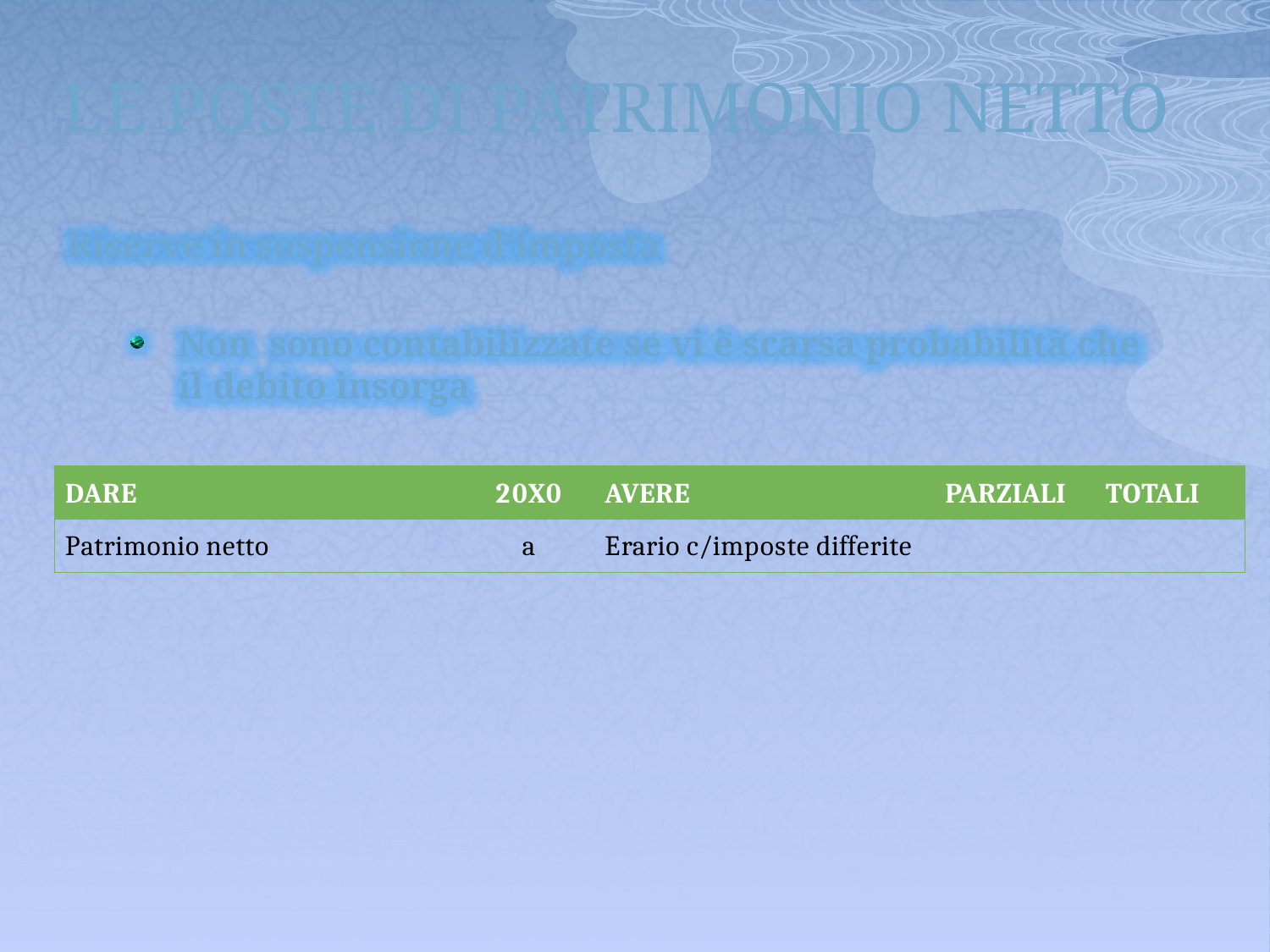

# LE POSTE DI PATRIMONIO NETTO
Riserve in sospensione d’imposta

Non  sono contabilizzate se vi è scarsa probabilità che il debito insorga

| DARE | 20X0 | AVERE | PARZIALI | TOTALI |
| --- | --- | --- | --- | --- |
| Patrimonio netto | a | Erario c/imposte differite |  |  |